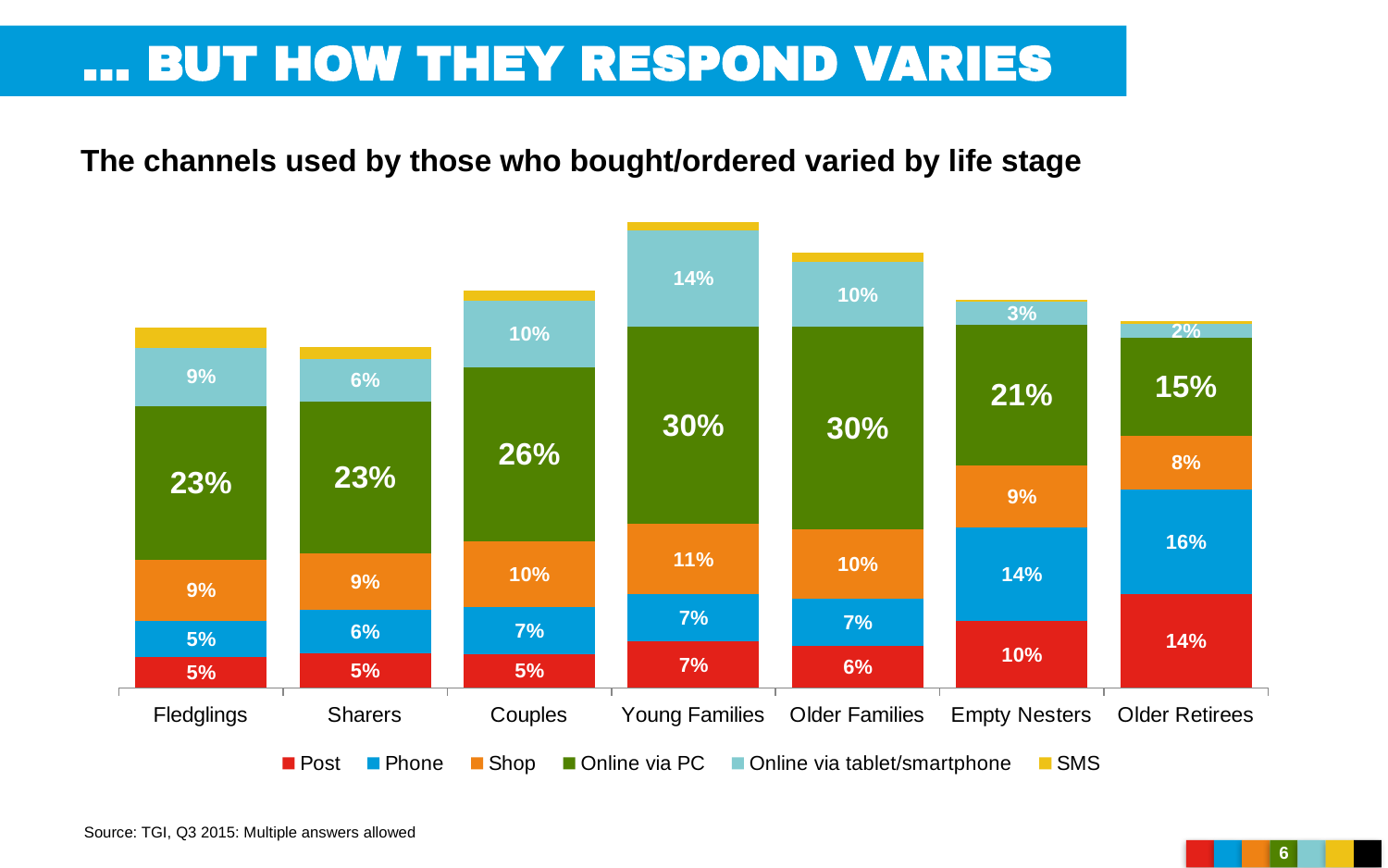

… BUT HOW THEY RESPOND VARIES
The channels used by those who bought/ordered varied by life stage

### Chart

| Category | Post | Phone | Shop | Online via PC | Online via tablet/smartphone | SMS |
|---|---|---|---|---|---|---|
| Fledglings | 0.0465 | 0.054 | 0.0916 | 0.231 | 0.0874 | 0.0301 |
| Sharers | 0.0525 | 0.064 | 0.0851 | 0.228 | 0.0635 | 0.0187 |
| Couples | 0.0509 | 0.0699 | 0.0987 | 0.262 | 0.0998 | 0.0144 |
| Young Families | 0.07 | 0.0703 | 0.106 | 0.296 | 0.144 | 0.0126 |
| Older Families | 0.0636 | 0.0704 | 0.104 | 0.304 | 0.0968 | 0.014 |
| Empty Nesters | 0.1 | 0.14 | 0.0933 | 0.212 | 0.0343 | 0.0031 |
| Older Retirees | 0.141 | 0.157 | 0.0806 | 0.147 | 0.021 | 0.0035 |
Source: TGI, Q3 2015: Multiple answers allowed
6